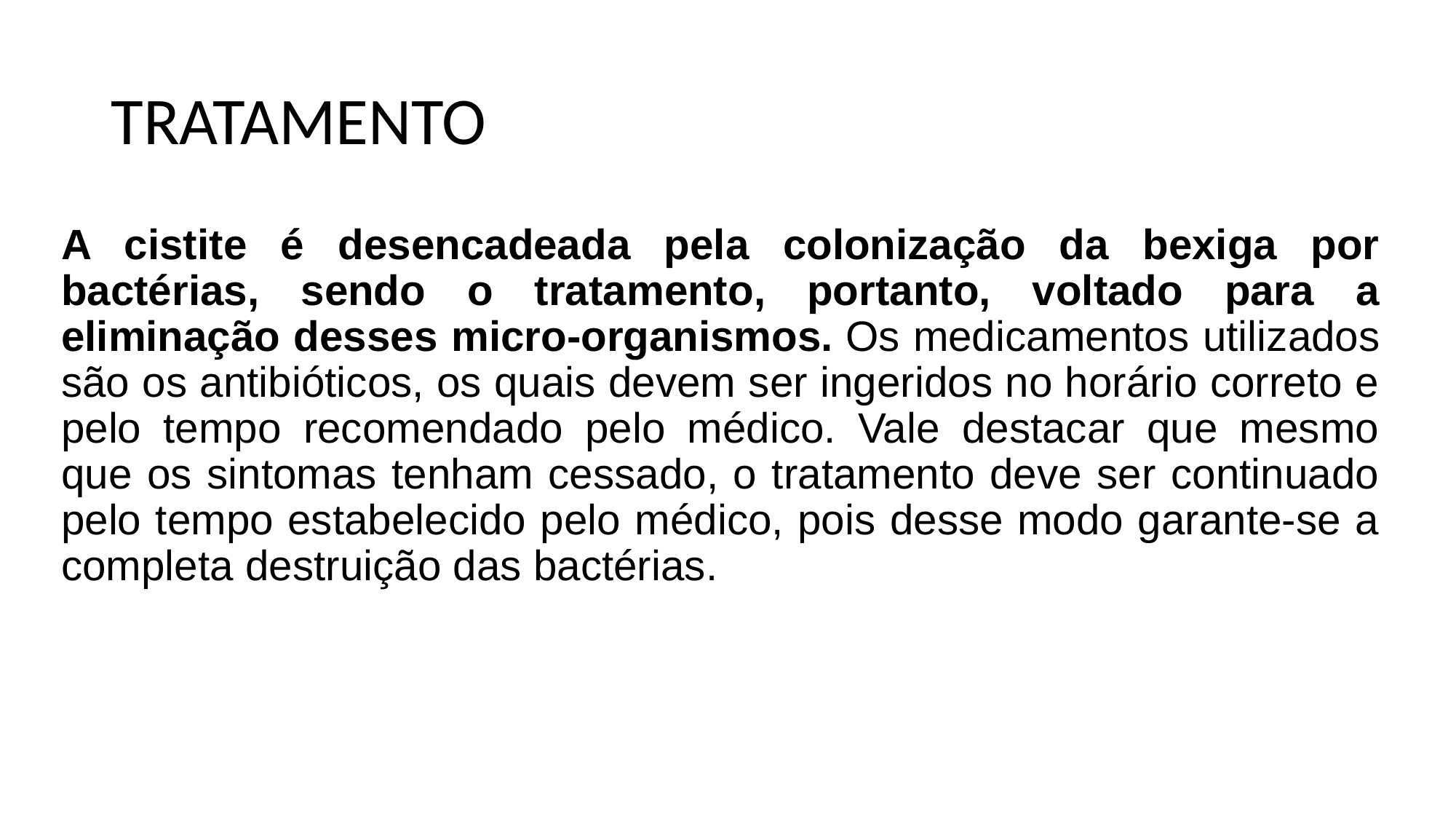

# TRATAMENTO
A cistite é desencadeada pela colonização da bexiga por bactérias, sendo o tratamento, portanto, voltado para a eliminação desses micro-organismos. Os medicamentos utilizados são os antibióticos, os quais devem ser ingeridos no horário correto e pelo tempo recomendado pelo médico. Vale destacar que mesmo que os sintomas tenham cessado, o tratamento deve ser continuado pelo tempo estabelecido pelo médico, pois desse modo garante-se a completa destruição das bactérias.